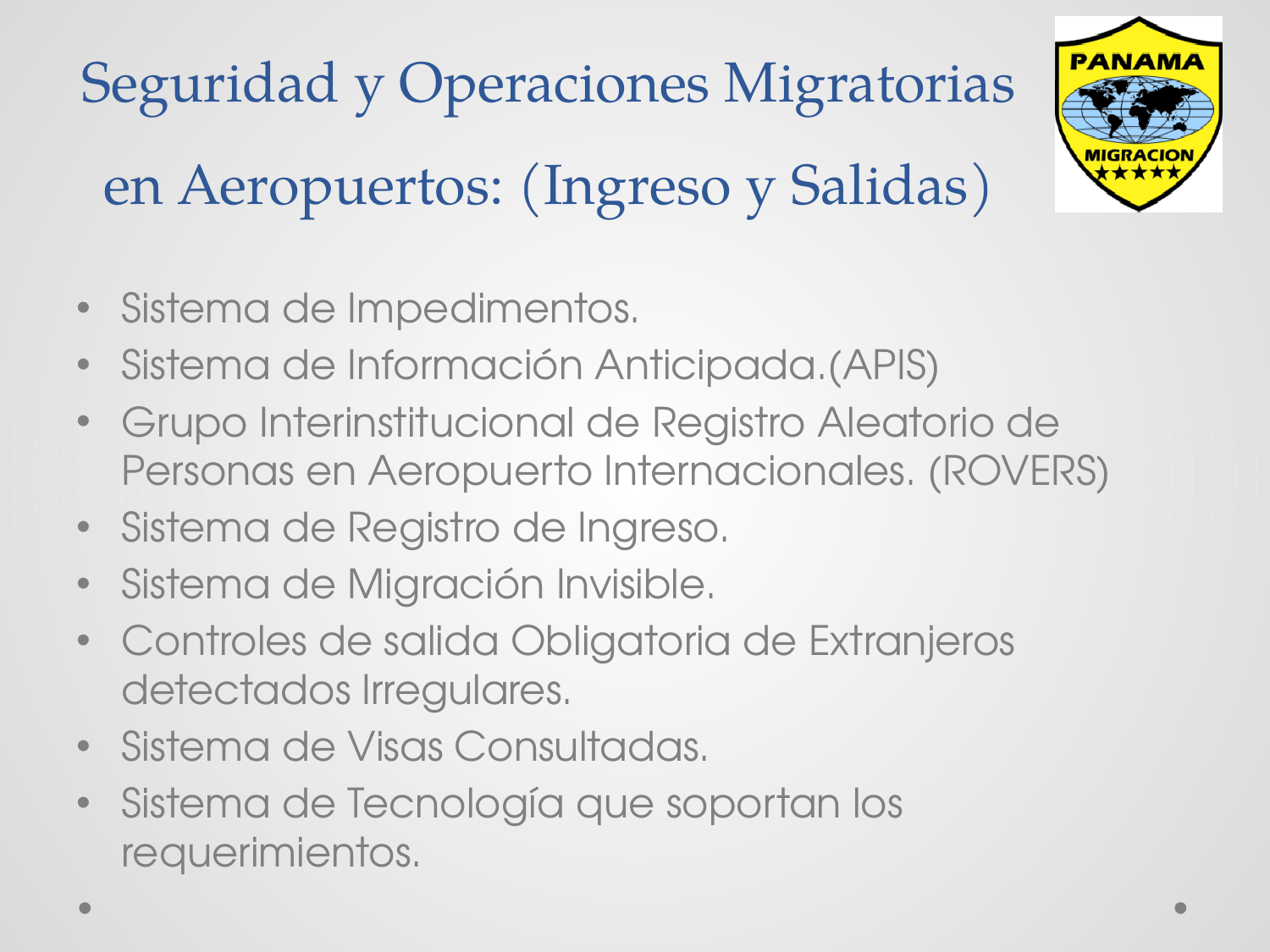

# Seguridad y Operaciones Migratorias en Aeropuertos: (Ingreso y Salidas)
Sistema de Impedimentos.
Sistema de Información Anticipada.(APIS)
Grupo Interinstitucional de Registro Aleatorio de Personas en Aeropuerto Internacionales. (ROVERS)
Sistema de Registro de Ingreso.
Sistema de Migración Invisible.
Controles de salida Obligatoria de Extranjeros detectados Irregulares.
Sistema de Visas Consultadas.
Sistema de Tecnología que soportan los requerimientos.